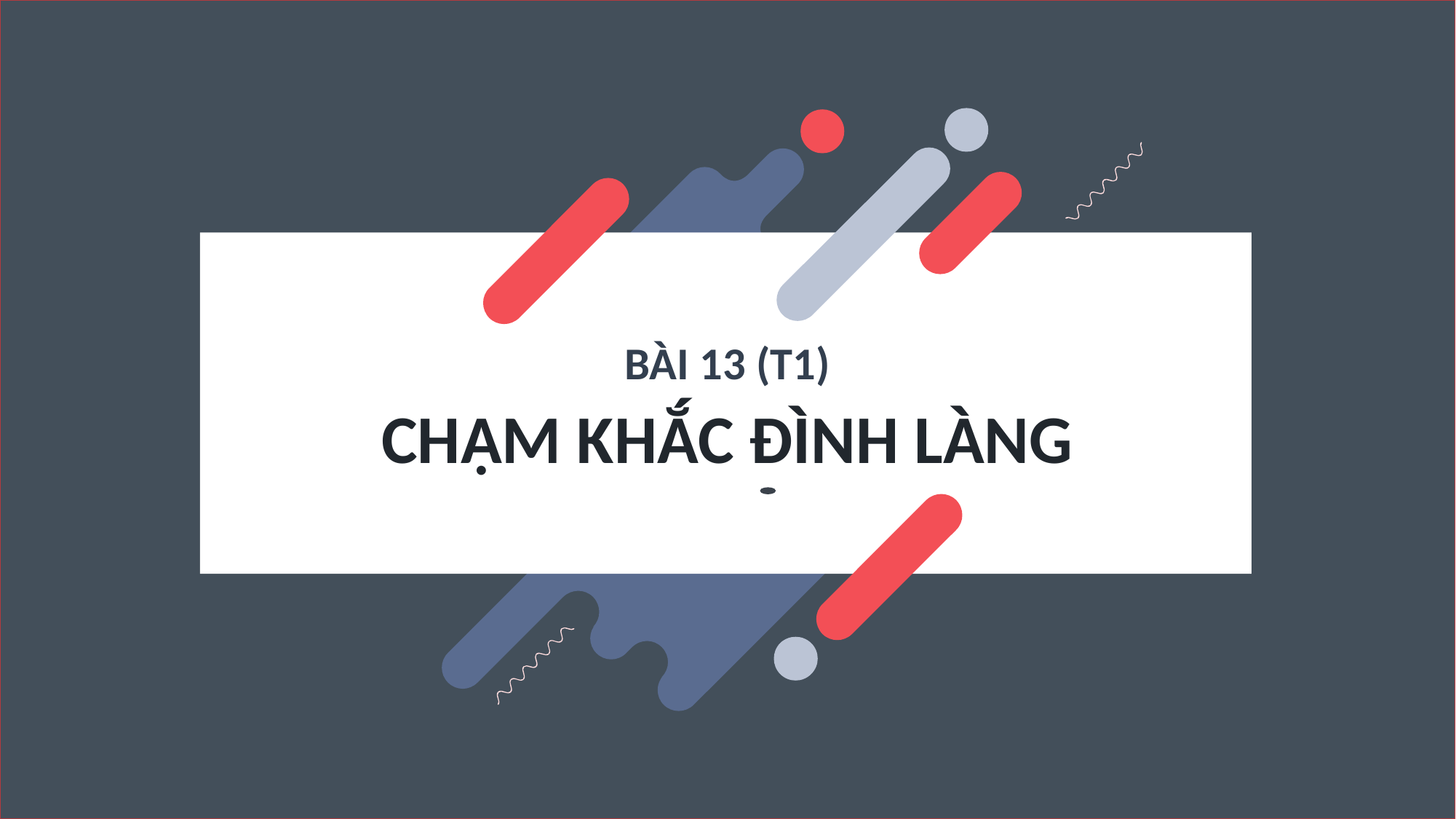

BÀI 13 (T1)
CHẠM KHẮC ĐÌNH LÀNG